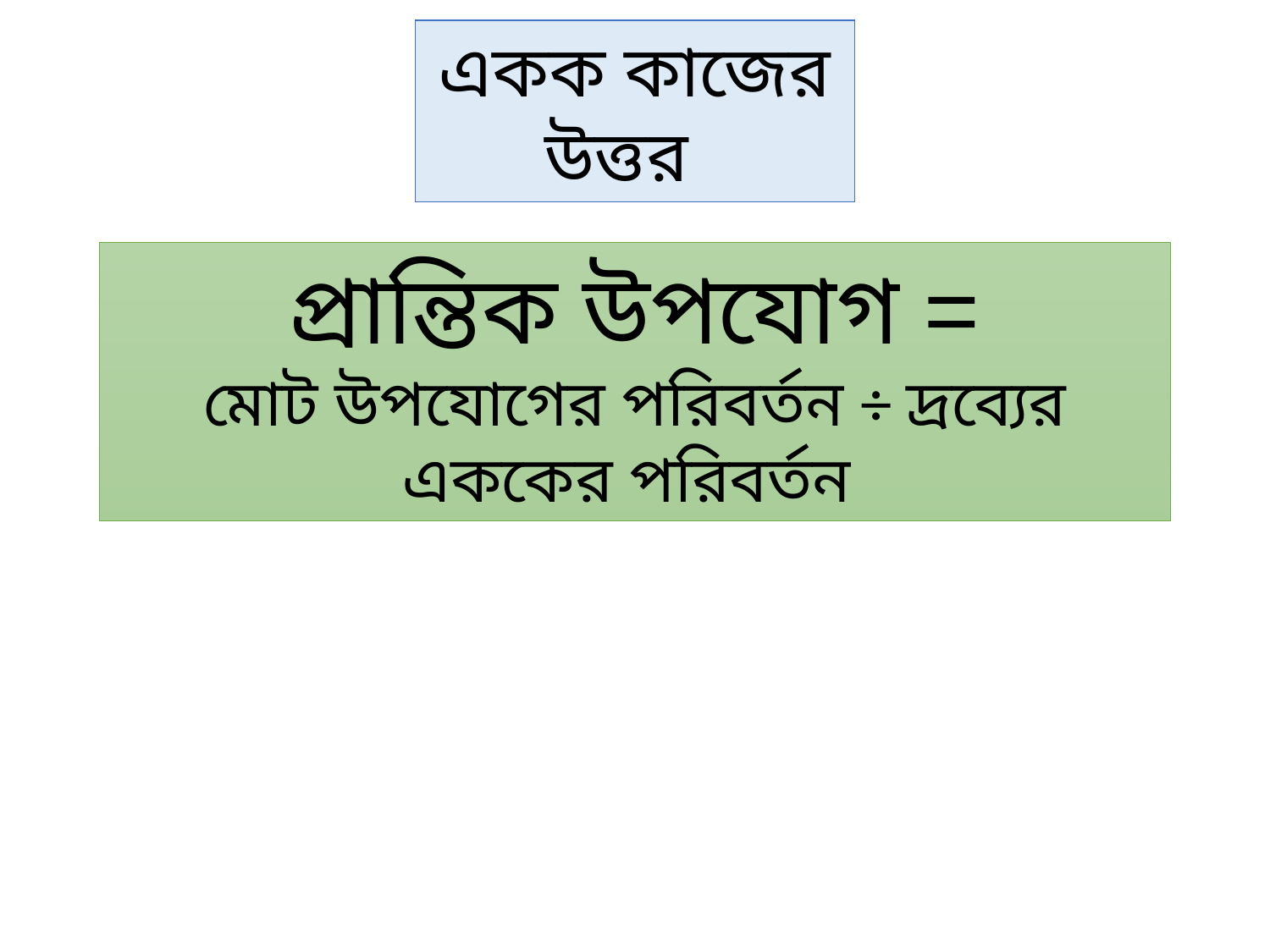

একক কাজের উত্তর
প্রান্তিক উপযোগ =
মোট উপযোগের পরিবর্তন ÷ দ্রব্যের এককের পরিবর্তন